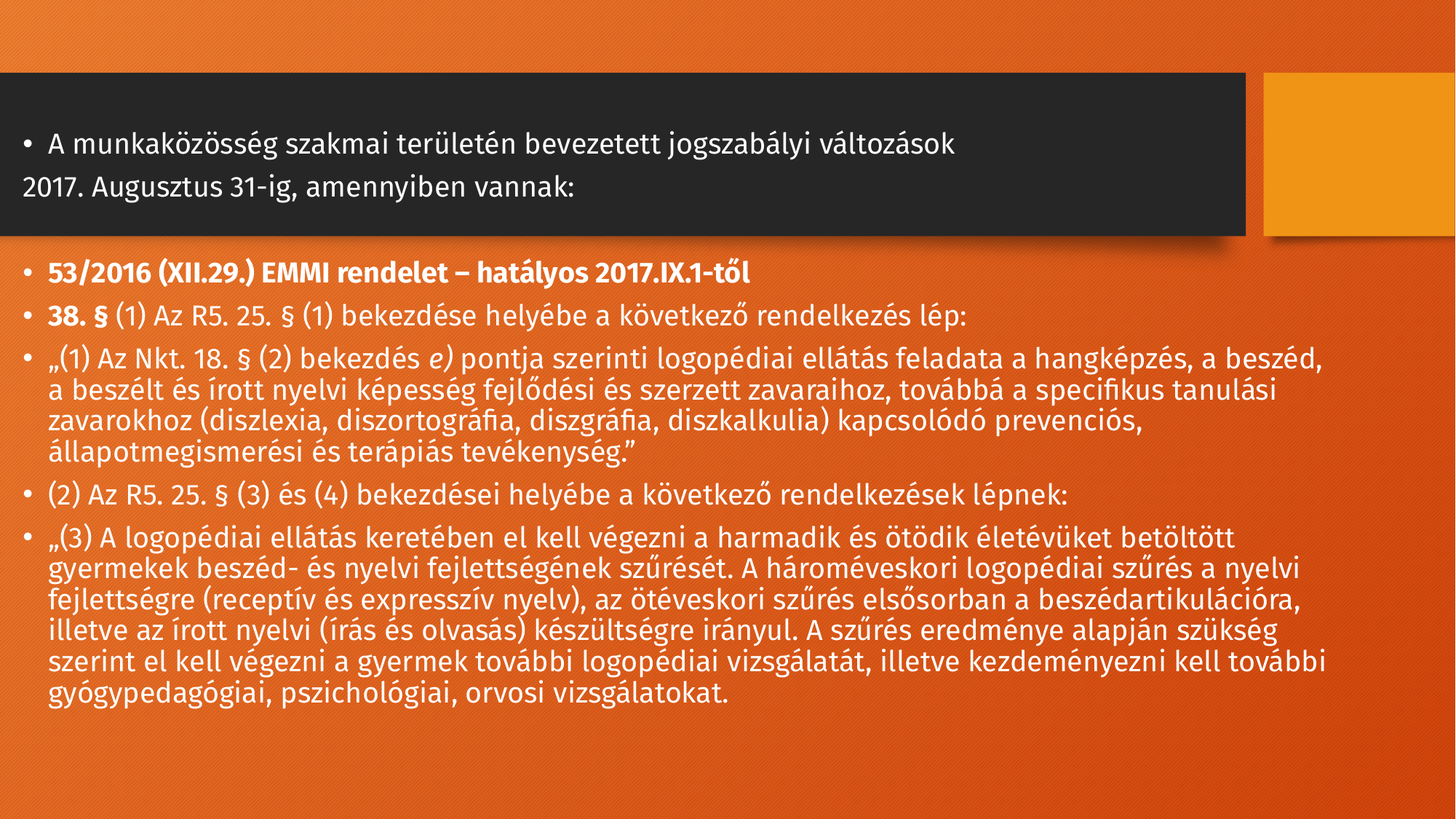

A munkaközösség szakmai területén bevezetett jogszabályi változások
2017. Augusztus 31-ig, amennyiben vannak:

53/2016 (XII.29.) EMMI rendelet – hatályos 2017.IX.1-től
38. § (1) Az R5. 25. § (1) bekezdése helyébe a következő rendelkezés lép:
„(1) Az Nkt. 18. § (2) bekezdés e) pontja szerinti logopédiai ellátás feladata a hangképzés, a beszéd, a beszélt és írott nyelvi képesség fejlődési és szerzett zavaraihoz, továbbá a specifikus tanulási zavarokhoz (diszlexia, diszortográfia, diszgráfia, diszkalkulia) kapcsolódó prevenciós, állapotmegismerési és terápiás tevékenység.”
(2) Az R5. 25. § (3) és (4) bekezdései helyébe a következő rendelkezések lépnek:
„(3) A logopédiai ellátás keretében el kell végezni a harmadik és ötödik életévüket betöltött gyermekek beszéd- és nyelvi fejlettségének szűrését. A hároméveskori logopédiai szűrés a nyelvi fejlettségre (receptív és expresszív nyelv), az ötéveskori szűrés elsősorban a beszédartikulációra, illetve az írott nyelvi (írás és olvasás) készültségre irányul. A szűrés eredménye alapján szükség szerint el kell végezni a gyermek további logopédiai vizsgálatát, illetve kezdeményezni kell további gyógypedagógiai, pszichológiai, orvosi vizsgálatokat.